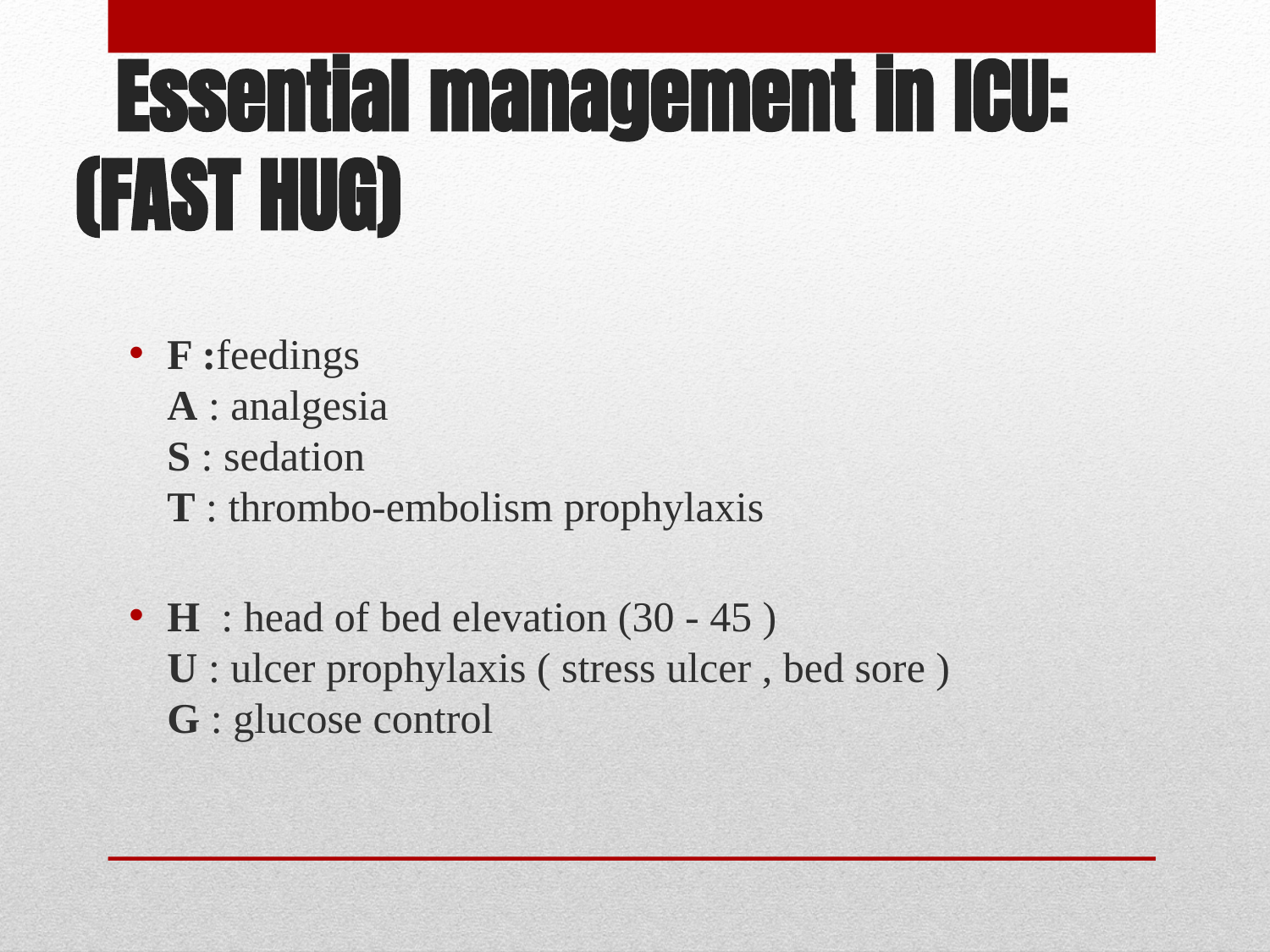

# Essential management in ICU:    (FAST HUG)
F :feedings
A : analgesia
S : sedation
T : thrombo-embolism prophylaxis
H  : head of bed elevation (30 - 45 )
U : ulcer prophylaxis ( stress ulcer , bed sore )
G : glucose control